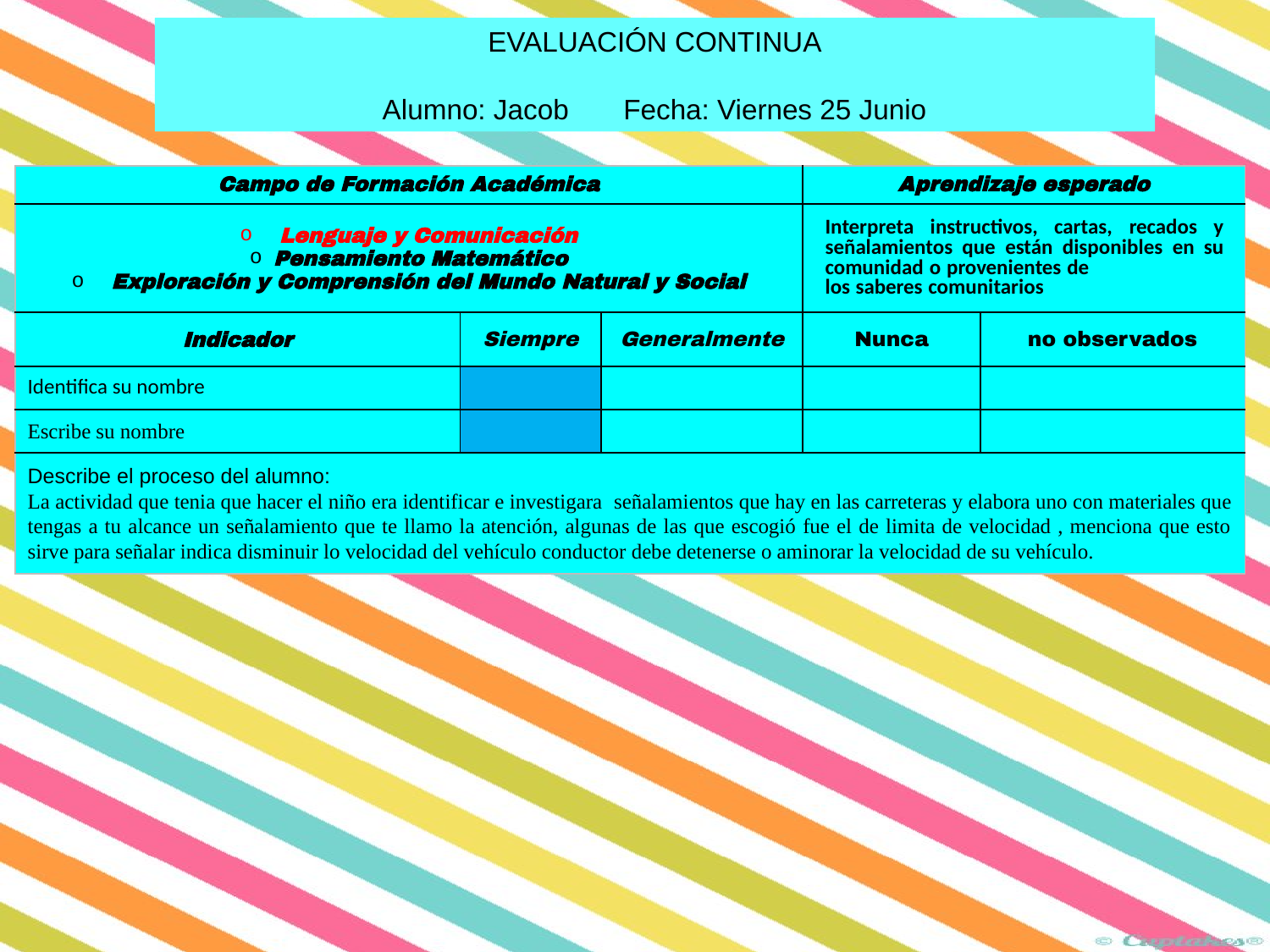

EVALUACIÓN CONTINUA

Alumno: Jacob       Fecha: Viernes 25 Junio
| Campo de Formación Académica |  |  | Aprendizaje esperado |  |
| --- | --- | --- | --- | --- |
| Lenguaje y Comunicación Pensamiento Matemático Exploración y Comprensión del Mundo Natural y Social |  |  | Interpreta instructivos, cartas, recados y señalamientos que están disponibles en su comunidad o provenientes de los saberes comunitarios |  |
| Indicador | Siempre | Generalmente | Nunca | no observados |
| Identifica su nombre |  |  |  |  |
| Escribe su nombre |  |  |  |  |
| Describe el proceso del alumno: La actividad que tenia que hacer el niño era identificar e investigara señalamientos que hay en las carreteras y elabora uno con materiales que tengas a tu alcance un señalamiento que te llamo la atención, algunas de las que escogió fue el de limita de velocidad , menciona que esto sirve para señalar indica disminuir lo velocidad del vehículo conductor debe detenerse o aminorar la velocidad de su vehículo. |  |  |  |  |